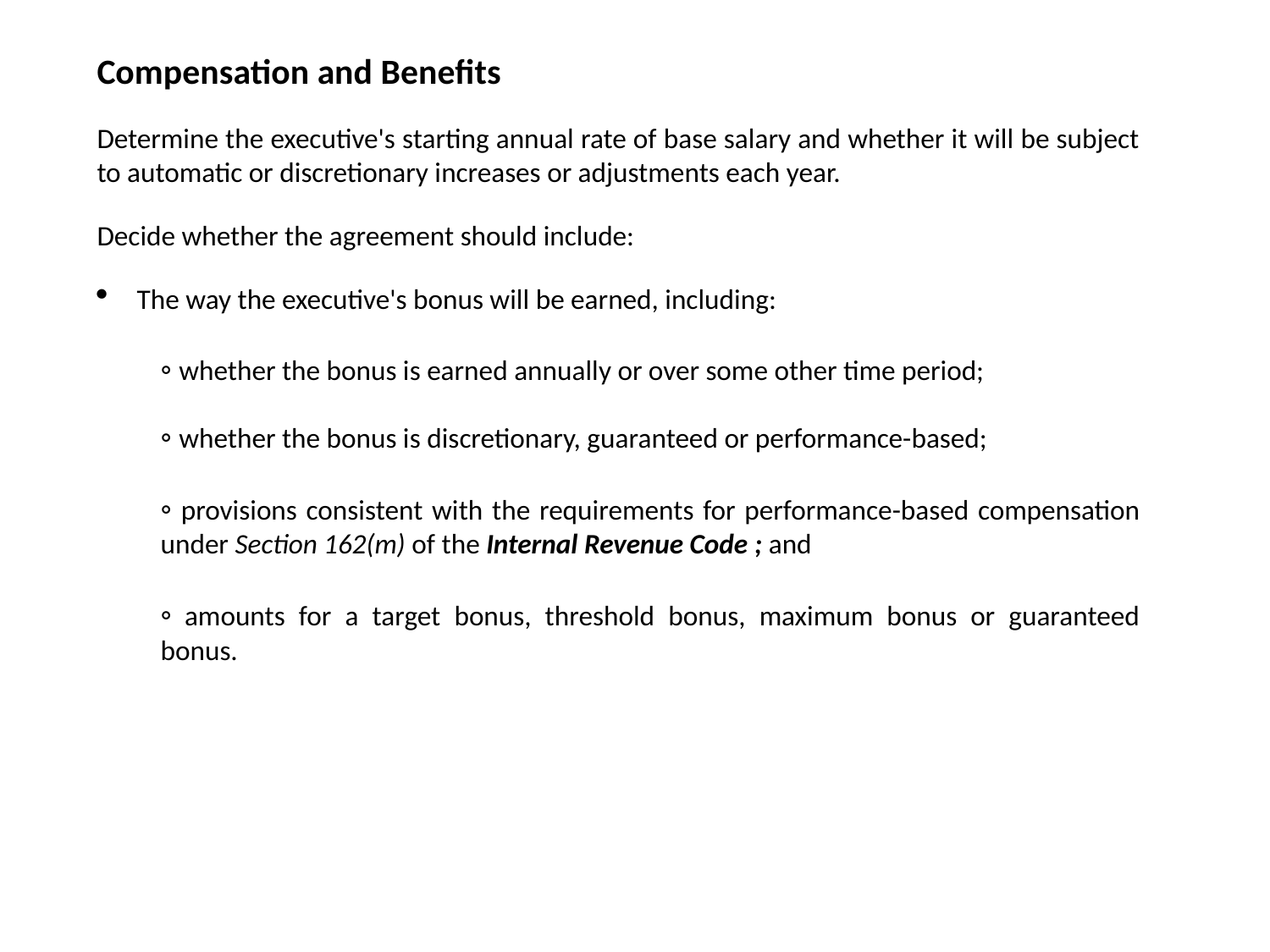

Compensation and Benefits

Determine the executive's starting annual rate of base salary and whether it will be subject to automatic or discretionary increases or adjustments each year.

Decide whether the agreement should include:

The way the executive's bonus will be earned, including:

◦ whether the bonus is earned annually or over some other time period;

◦ whether the bonus is discretionary, guaranteed or performance-based;

◦ provisions consistent with the requirements for performance-based compensation under Section 162(m) of the Internal Revenue Code ; and

◦ amounts for a target bonus, threshold bonus, maximum bonus or guaranteed bonus.